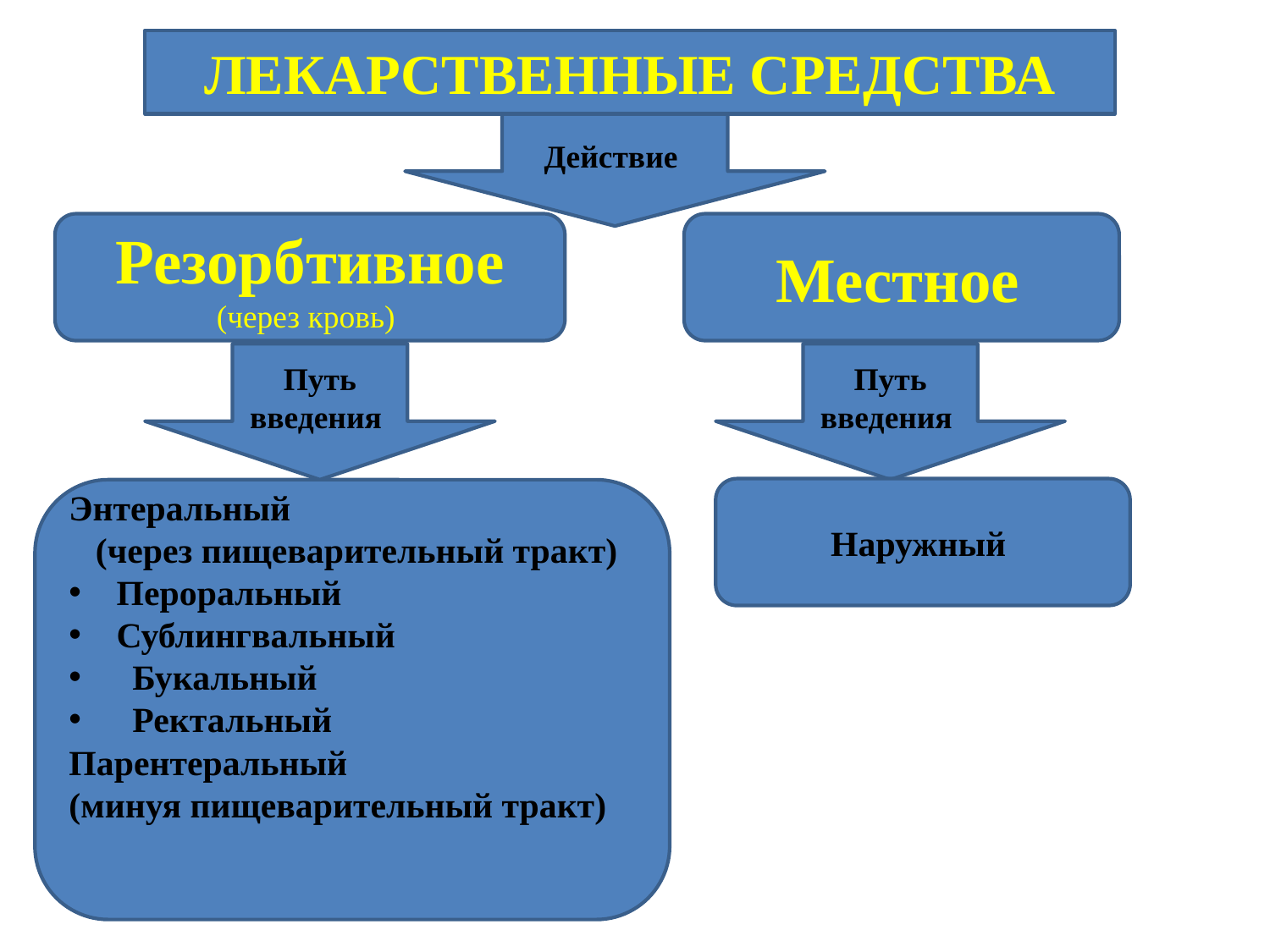

ЛЕКАРСТВЕННЫЕ СРЕДСТВА

Действие
Резорбтивное
(через кровь)
Местное
Путь
введения
Путь
введения
Наружный
Энтеральный
   (через пищеварительный тракт)
Пероральный
Сублингвальный
Букальный
Ректальный
Парентеральный
(минуя пищеварительный тракт)